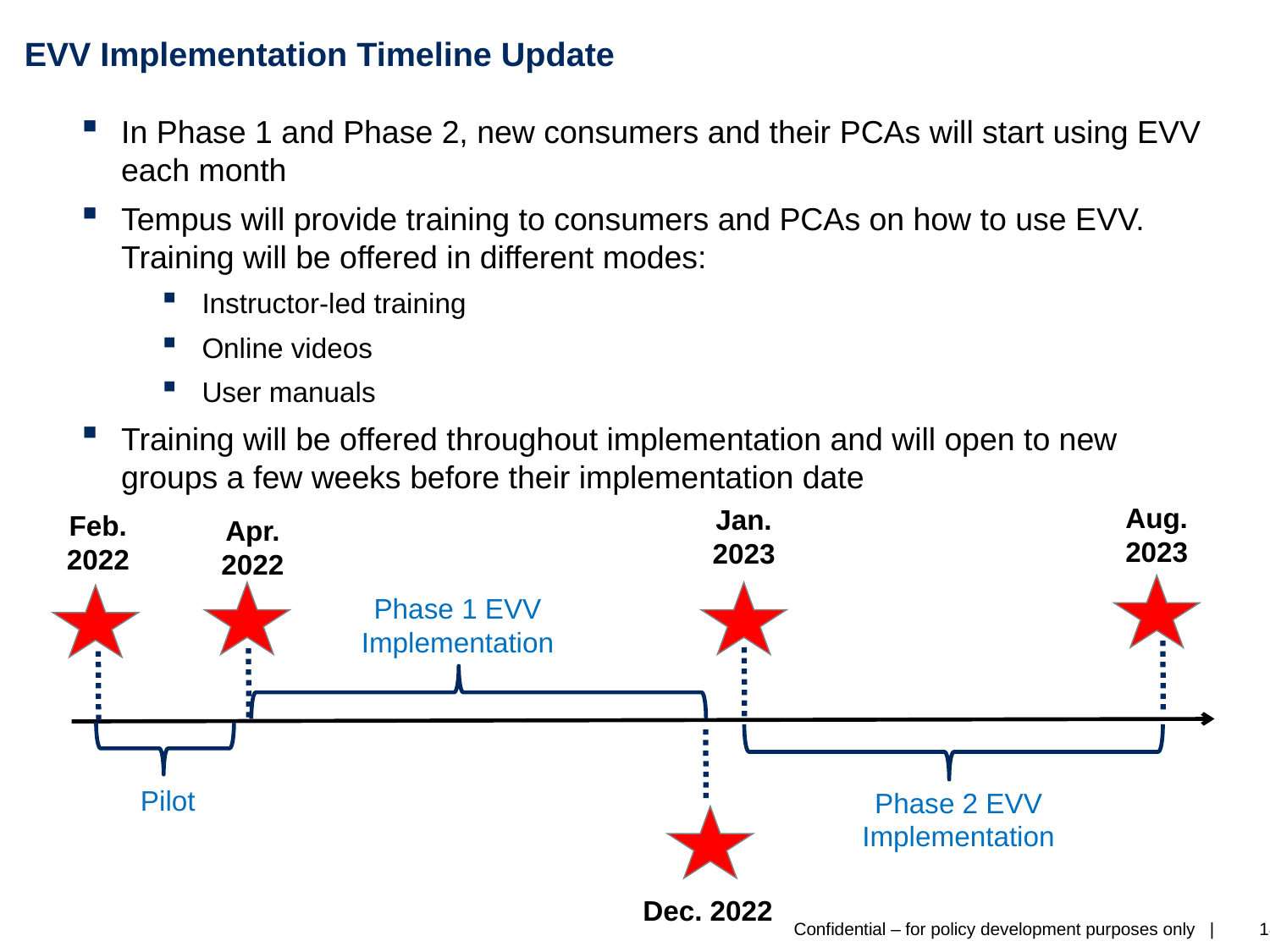

# EVV Implementation Timeline Update
In Phase 1 and Phase 2, new consumers and their PCAs will start using EVV each month
Tempus will provide training to consumers and PCAs on how to use EVV.  Training will be offered in different modes:
Instructor-led training
Online videos
User manuals
Training will be offered throughout implementation and will open to new groups a few weeks before their implementation date

Aug. 2023

Jan. 2023

Apr. 2022

Feb. 2022

Phase 1 EVV Implementation

Pilot

Phase 2 EVV Implementation
Dec. 2022